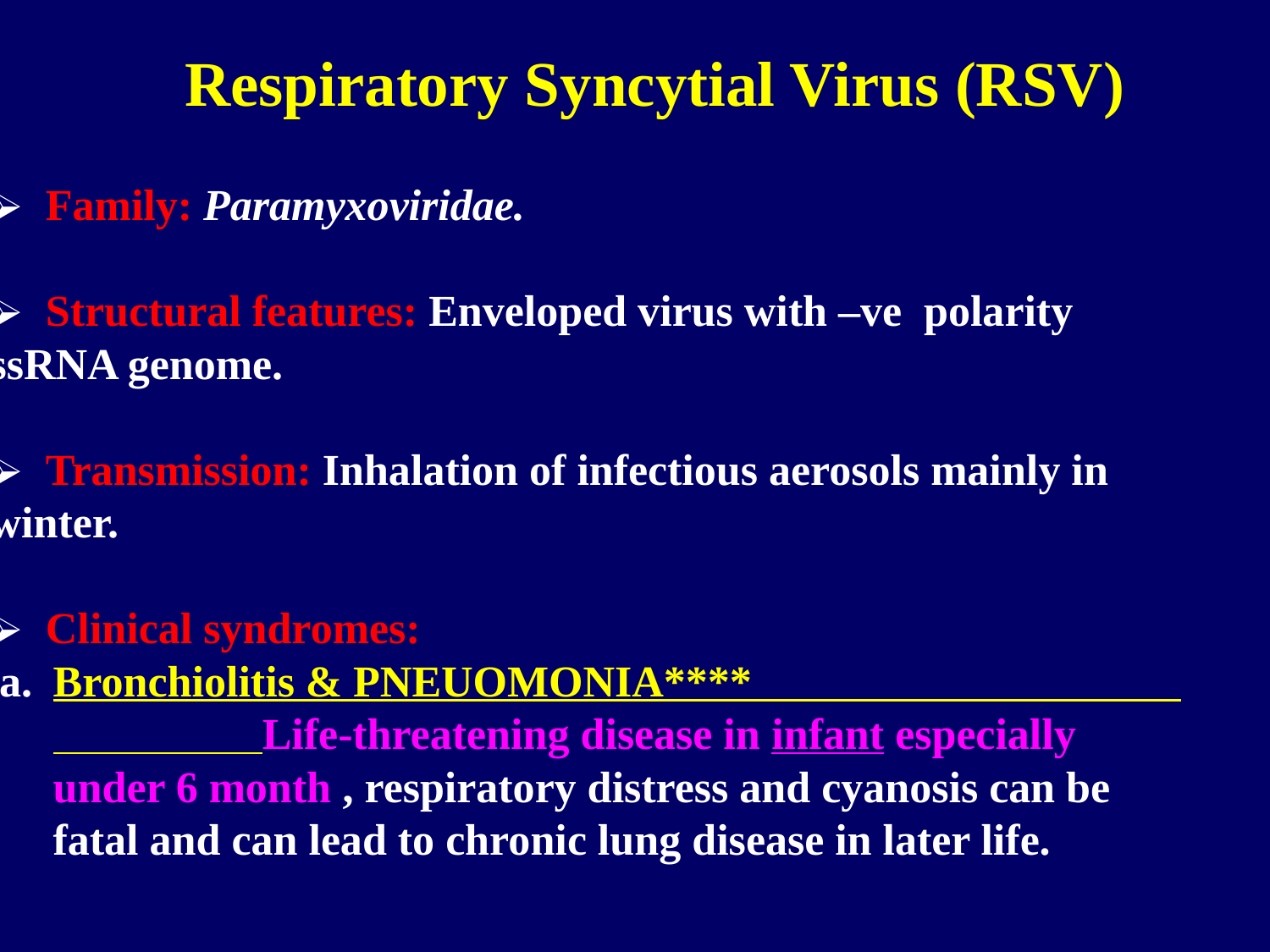

Respiratory Syncytial Virus (RSV)
  Family: Paramyxoviridae.

  Structural features: Enveloped virus with –ve  polarity ssRNA genome.

  Transmission: Inhalation of infectious aerosols mainly in winter.

  Clinical syndromes:
Bronchiolitis & PNEUOMONIA****                                                           Life-threatening disease in infant especially under 6 month , respiratory distress and cyanosis can be fatal and can lead to chronic lung disease in later life.